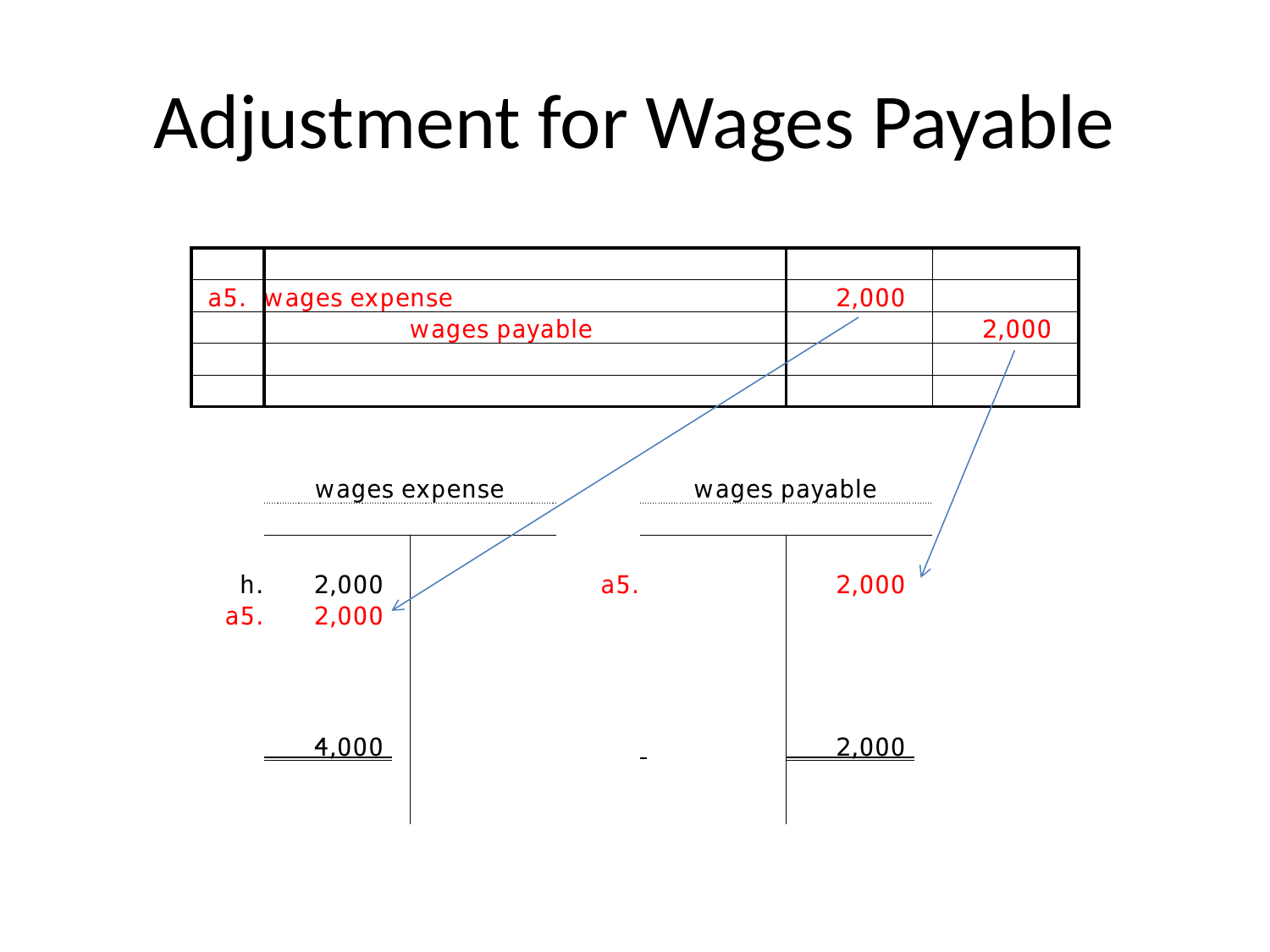

# Adjustment for Wages Payable
|  |  |  |  |  |  |  |
| --- | --- | --- | --- | --- | --- | --- |
| a5. | wages expense |  |  |  | 2,000 |  |
|  |  | wages payable |  |  |  | 2,000 |
|  |  |  |  |  |  |  |
|  |  |  |  |  |  |  |
|  |  |  |  |  |  |  |
|  |  |  |  |  |  |  |
|  | wages expense |  |  | wages payable |  |  |
|  |  |  |  |  |  |  |
|  |  |  |  |  |  |  |
| h. | 2,000 |  | a5. |  | 2,000 |  |
| a5. | 2,000 |  |  |  |  |  |
|  |  |  |  |  |  |  |
|  |  |  |  |  |  |  |
|  |  |  |  |  |  |  |
|  | 4,000 |  |  |  | 2,000 |  |
|  |  |  |  |  |  |  |
|  |  |  |  |  |  |  |